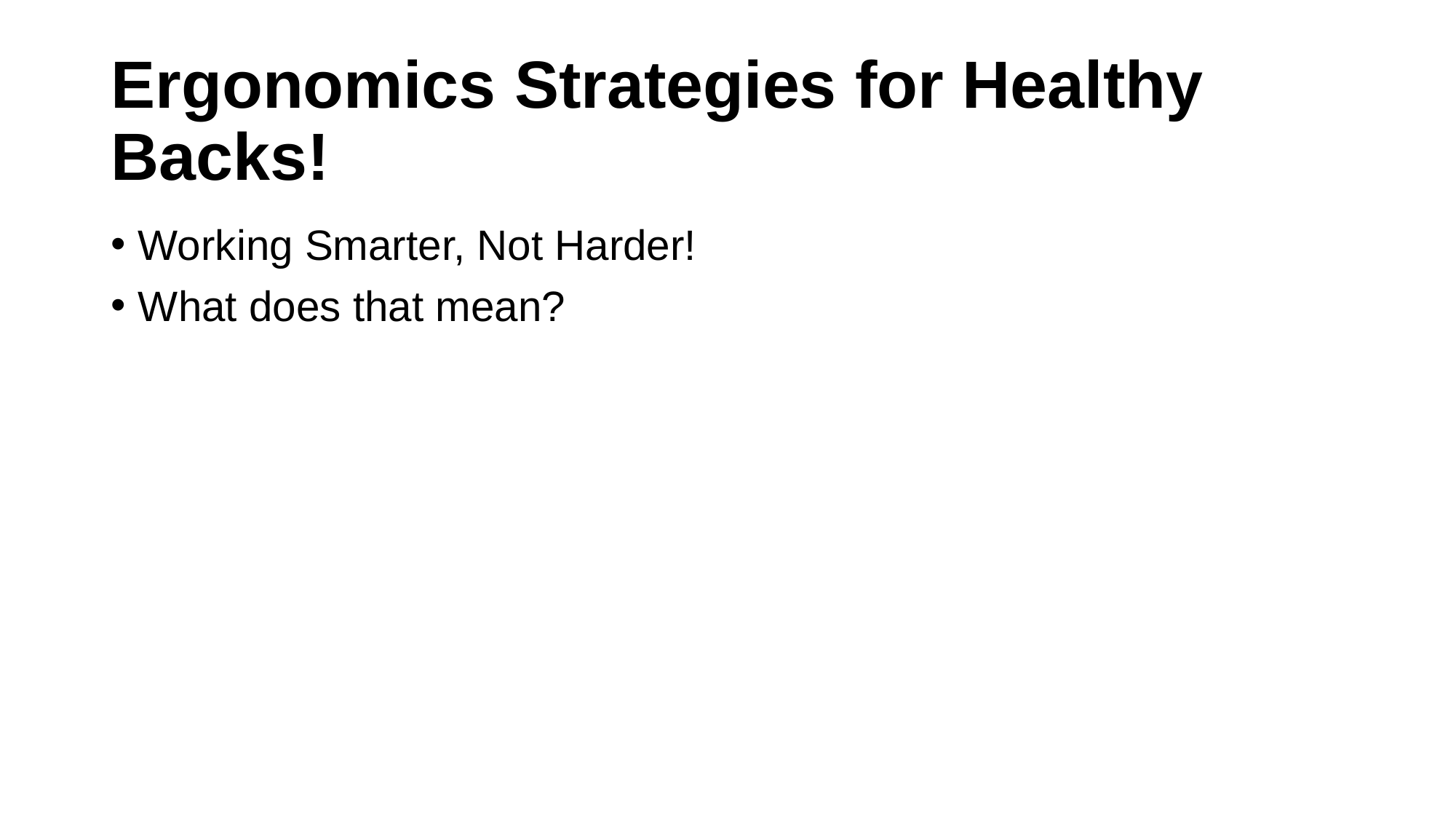

# Ergonomics Strategies for Healthy Backs!
Working Smarter, Not Harder!
What does that mean?